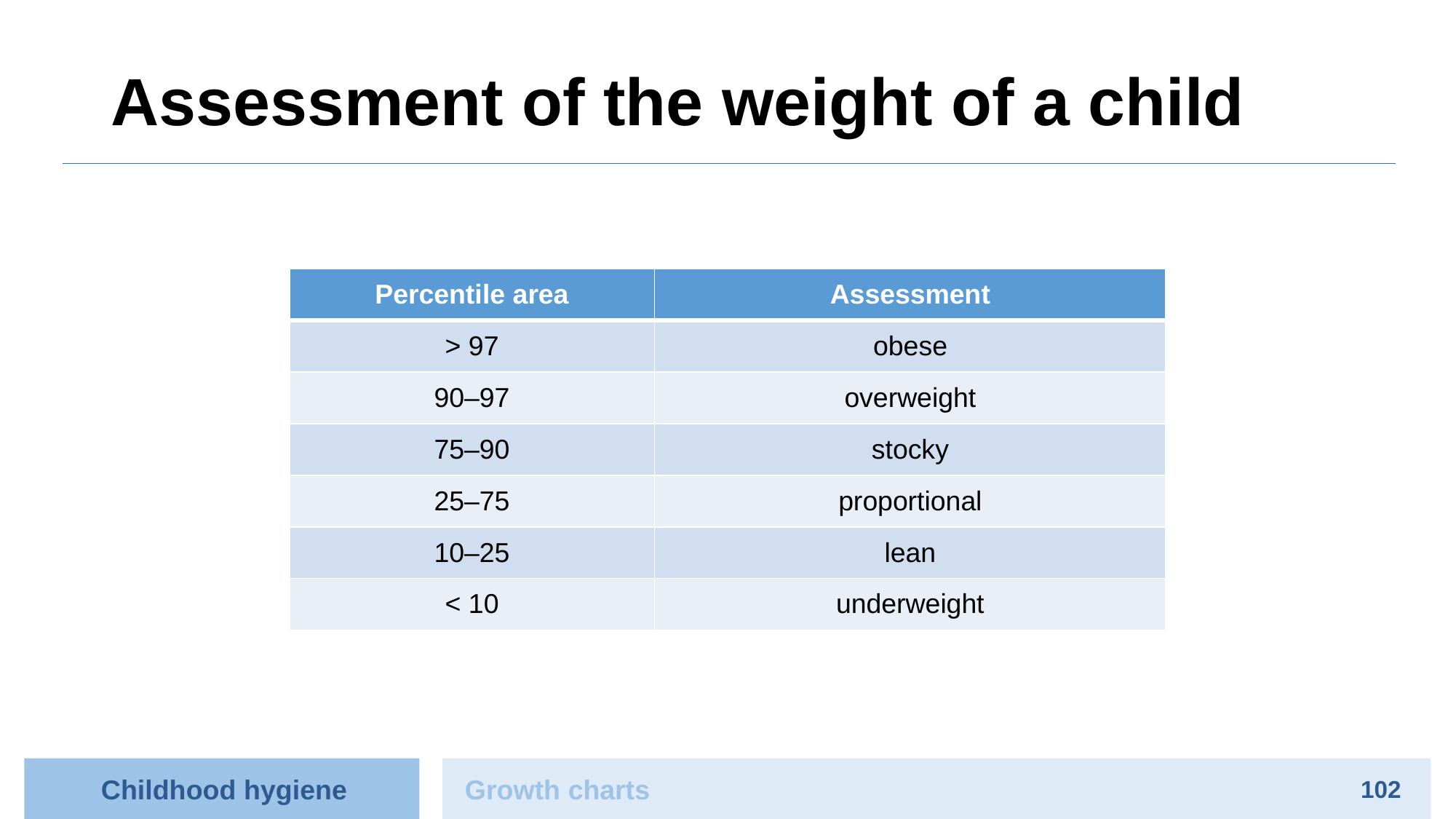

# Assessment of the weight of a child
| Percentile area | Assessment |
| --- | --- |
| > 97 | obese |
| 90–97 | overweight |
| 75–90 | stocky |
| 25–75 | proportional |
| 10–25 | lean |
| < 10 | underweight |
Childhood hygiene
Growth charts
102